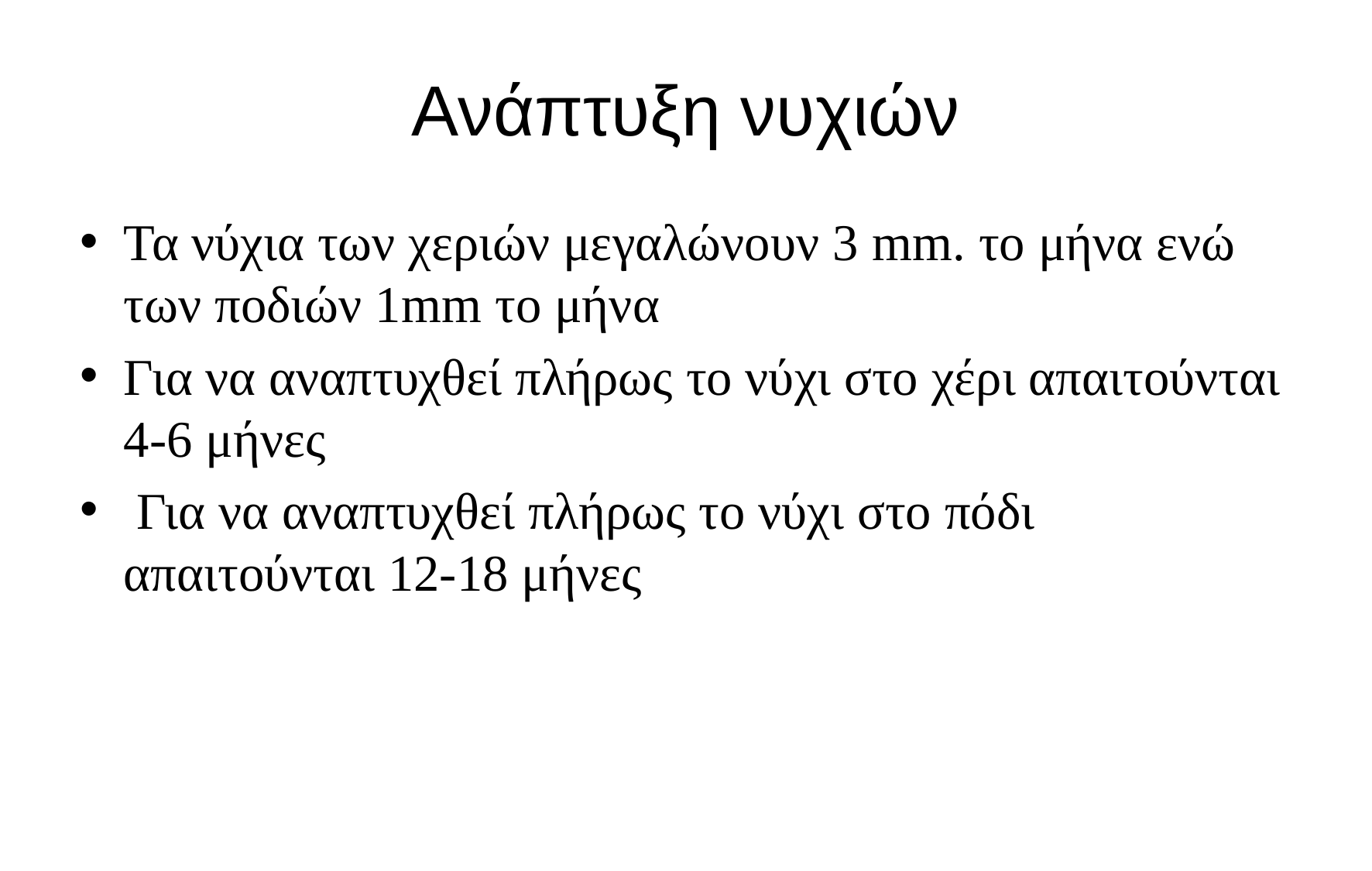

# Ανάπτυξη νυχιών
Τα νύχια των χεριών μεγαλώνουν 3 mm. το μήνα ενώ των ποδιών 1mm το μήνα
Για να αναπτυχθεί πλήρως το νύχι στο χέρι απαιτούνται 4-6 μήνες
 Για να αναπτυχθεί πλήρως το νύχι στο πόδι απαιτούνται 12-18 μήνες